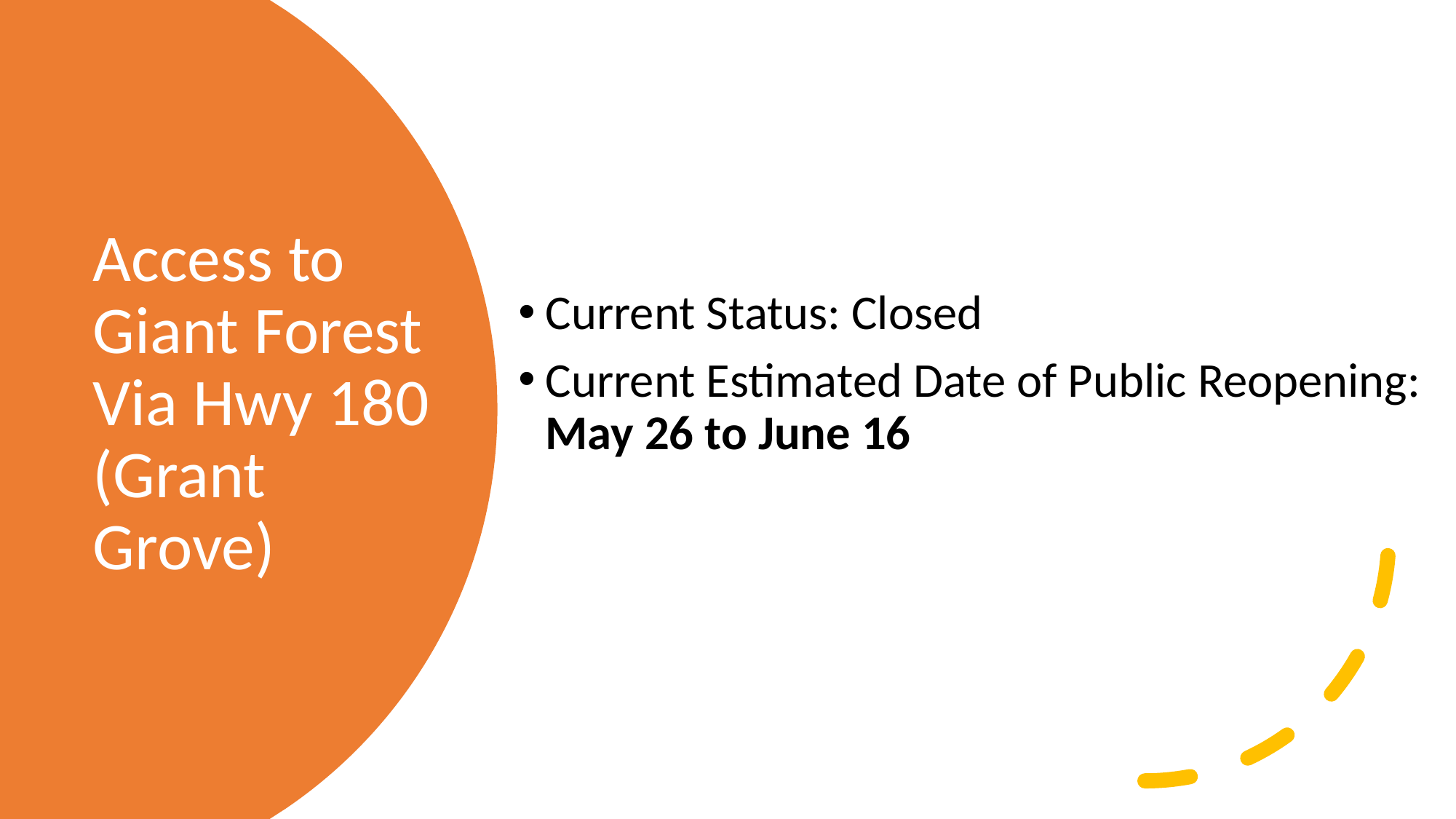

Current Status: Closed
Current Estimated Date of Public Reopening: May 26 to June 16

# Access to Giant Forest Via Hwy 180 (Grant Grove)